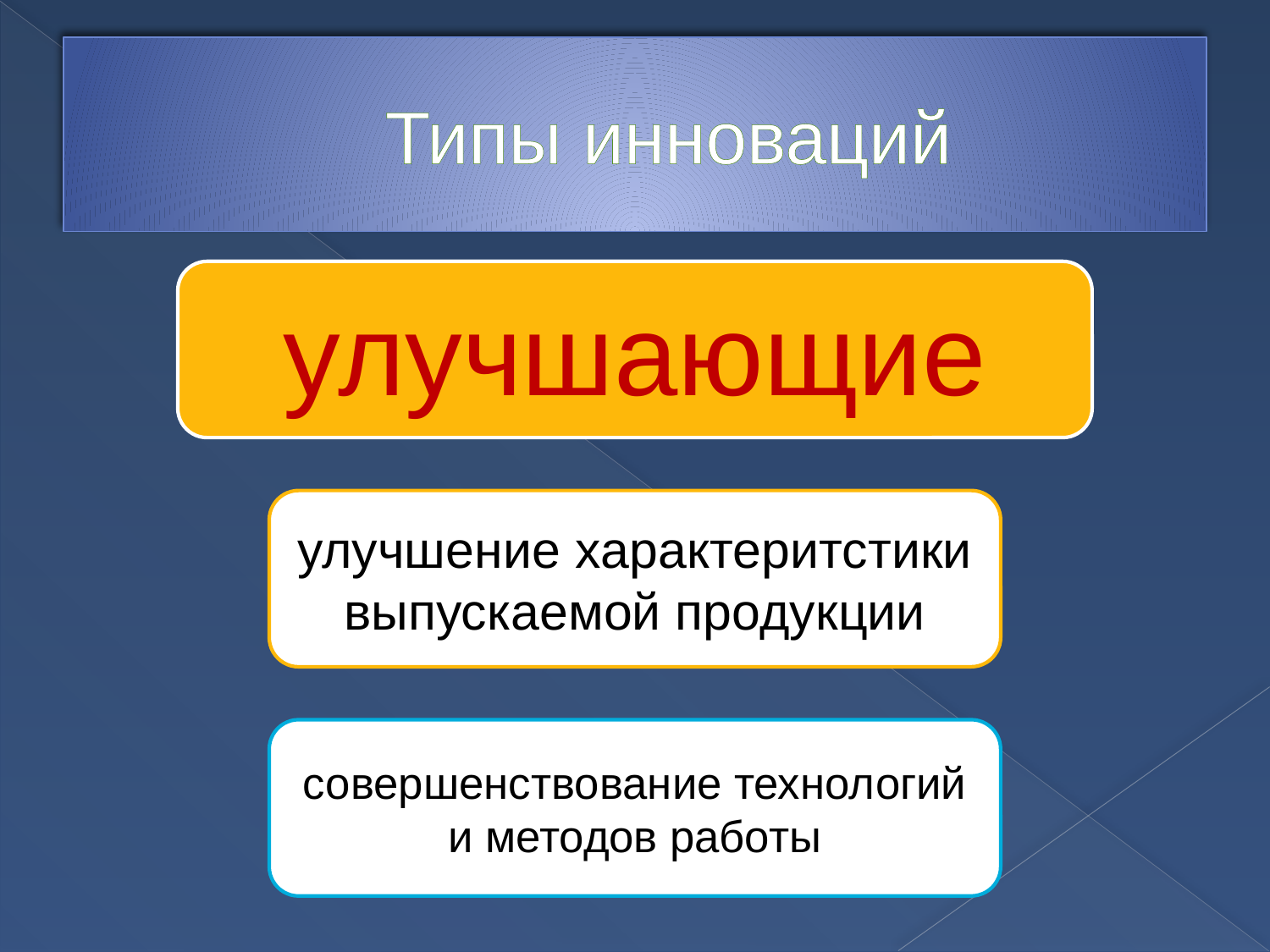

# Типы инноваций
улучшающие
улучшение характеритстики выпускаемой продукции
совершенствование технологий и методов работы